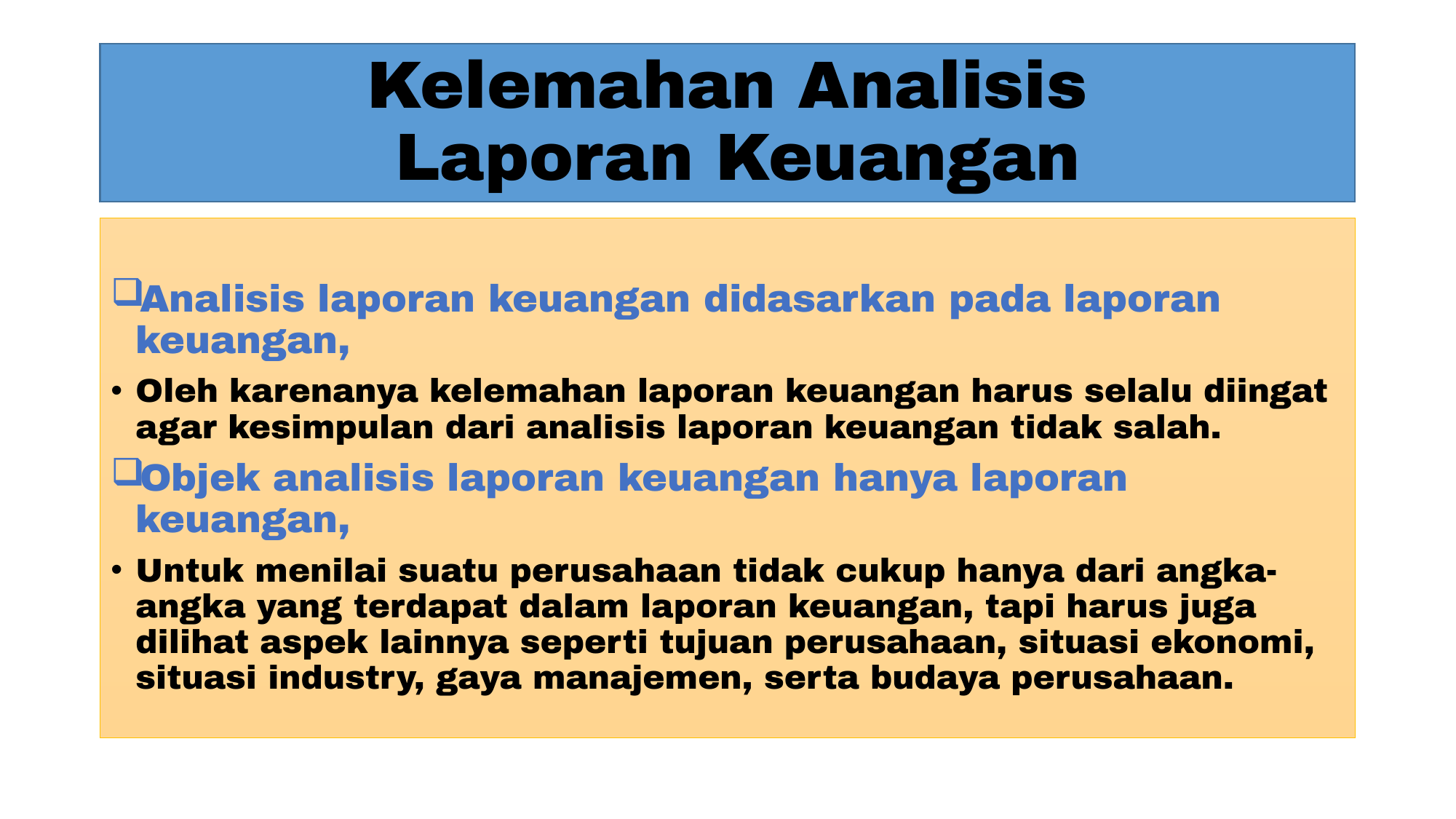

# Kelemahan Analisis Laporan Keuangan

Analisis laporan keuangan didasarkan pada laporan keuangan,
Oleh karenanya kelemahan laporan keuangan harus selalu diingat agar kesimpulan dari analisis laporan keuangan tidak salah.
Objek analisis laporan keuangan hanya laporan keuangan,
Untuk menilai suatu perusahaan tidak cukup hanya dari angka-angka yang terdapat dalam laporan keuangan, tapi harus juga dilihat aspek lainnya seperti tujuan perusahaan, situasi ekonomi, situasi industry, gaya manajemen, serta budaya perusahaan.